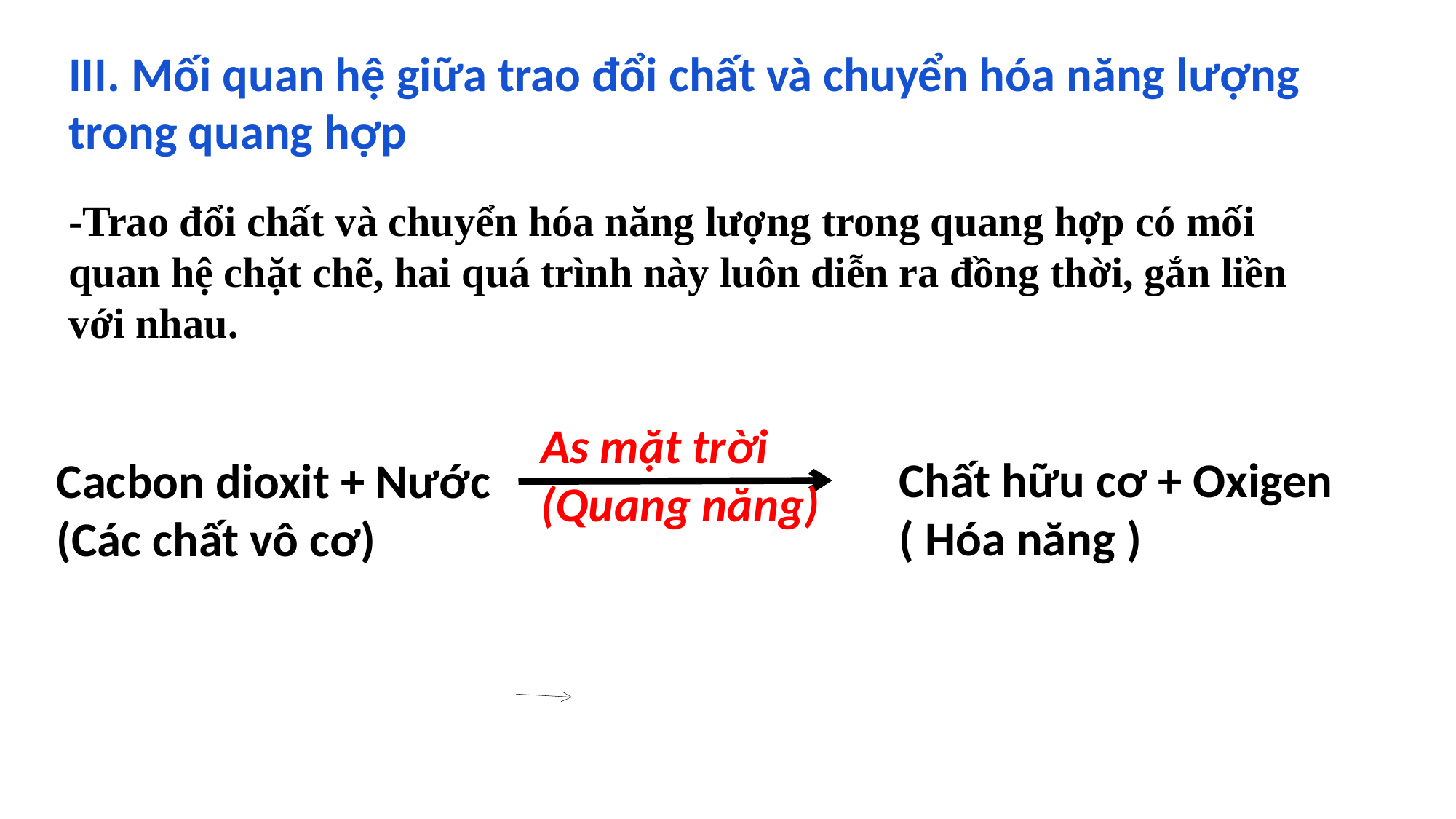

III. Mối quan hệ giữa trao đổi chất và chuyển hóa năng lượng trong quang hợp
-Trao đổi chất và chuyển hóa năng lượng trong quang hợp có mối quan hệ chặt chẽ, hai quá trình này luôn diễn ra đồng thời, gắn liền với nhau.

As mặt trời
(Quang năng)
Chất hữu cơ + Oxigen
( Hóa năng )
Cacbon dioxit + Nước
(Các chất vô cơ)